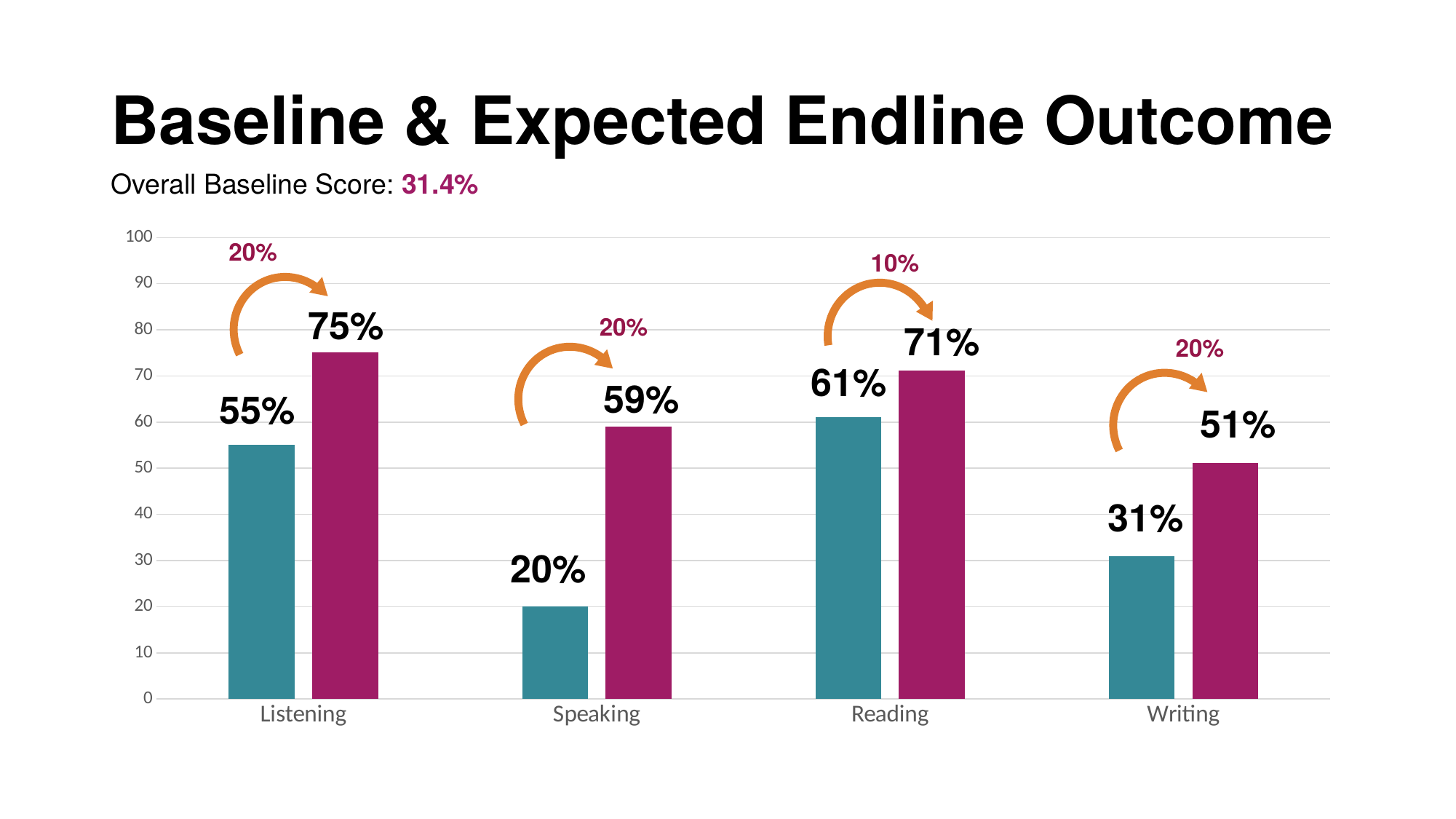

# Baseline & Expected Endline Outcome
Overall Baseline Score: 31.4%

### Chart

| Category | Series 1 | Series 2 |
|---|---|---|
| Listening | 55.04 | 75.04 |
| Speaking | 20.0 | 59.08 |
| Reading | 61.0 | 71.24 |
| Writing | 31.0 | 51.12 |
20%
10%

75%

20%
71%
20%

61%

59%

55%
51%
31%
20%